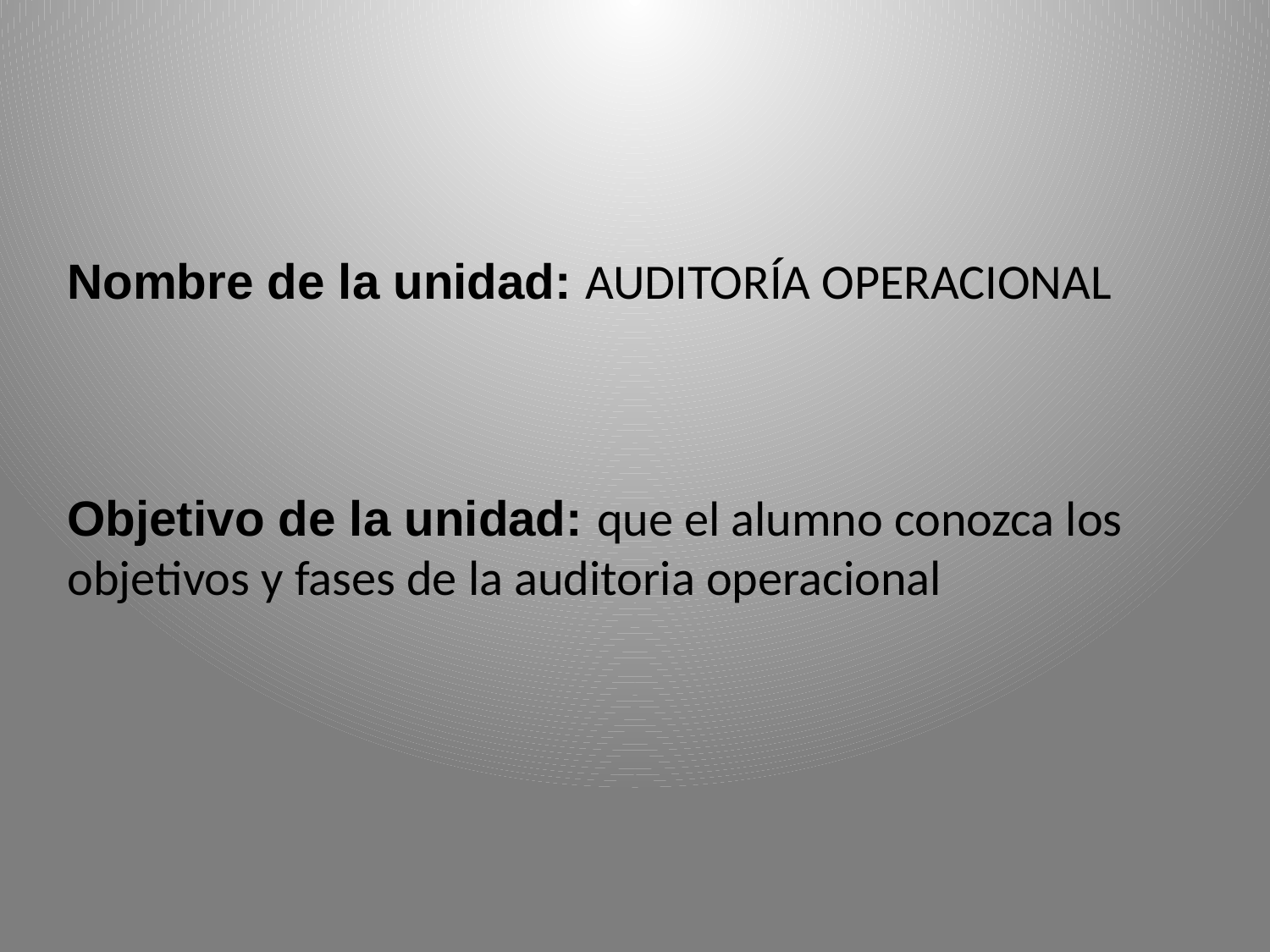

Nombre de la unidad: AUDITORÍA OPERACIONAL

Objetivo de la unidad: que el alumno conozca los objetivos y fases de la auditoria operacional